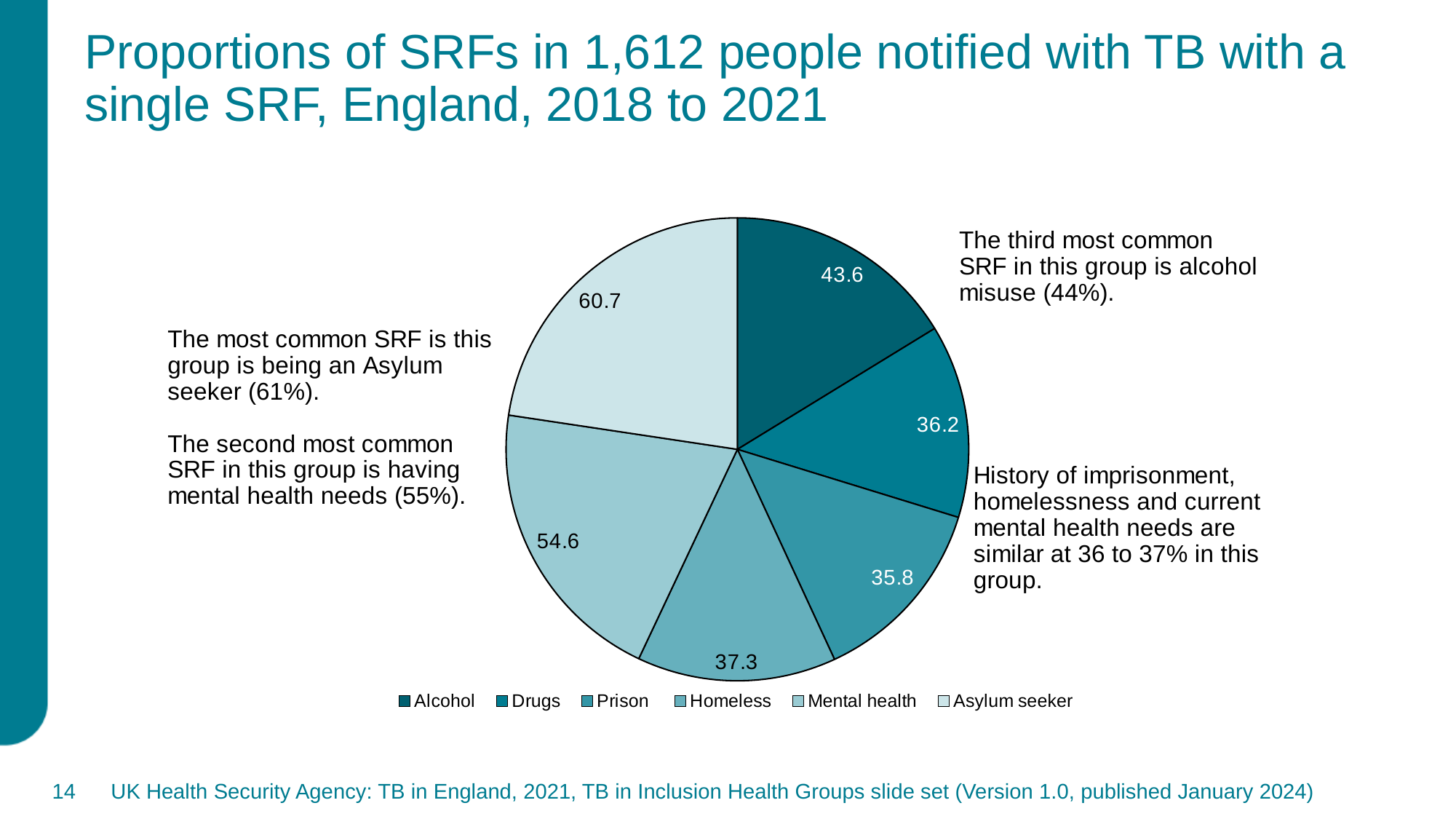

# Proportions of SRFs in 1,612 people notified with TB with a single SRF, England, 2018 to 2021

### Chart

| Category |  |
|---|---|
| Alcohol | 43.6 |
| Drugs | 36.2 |
| Prison  | 35.8 |
| Homeless | 37.3 |
| Mental health | 54.6 |
| Asylum seeker | 60.7 |
14
UK Health Security Agency: TB in England, 2021, TB in Inclusion Health Groups slide set (Version 1.0, published January 2024)